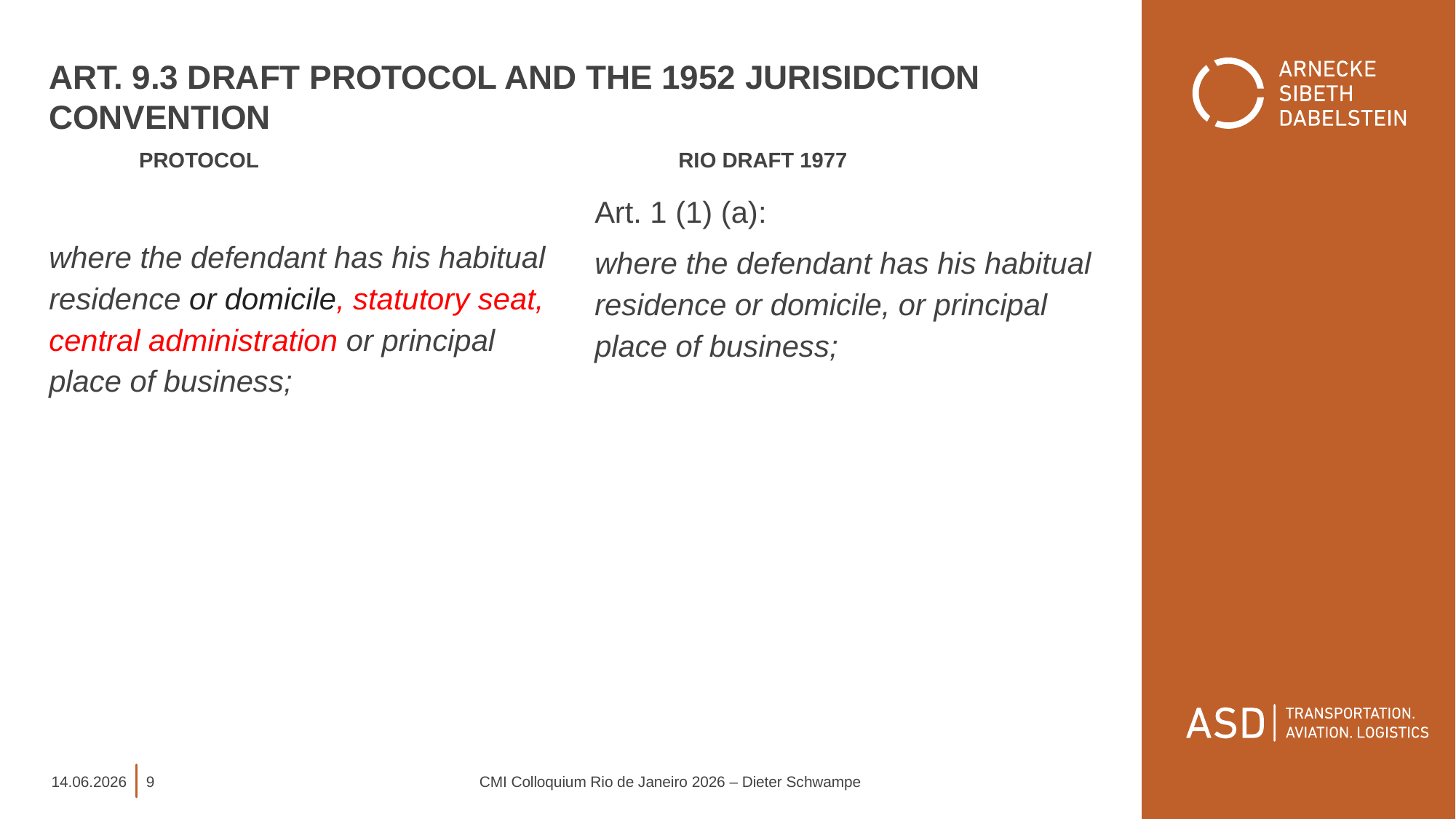

# Art. 9.3 Draft Protocol and the 1952 Jurisidction convention
               Protocol 				              Rio draft 1977

where the defendant has his habitual residence or domicile, statutory seat, central administration or principal place of business;

Art. 1 (1) (a):
where the defendant has his habitual residence or domicile, or principal place of business;
14.06.2026
9
CMI Colloquium Rio de Janeiro 2026 – Dieter Schwampe